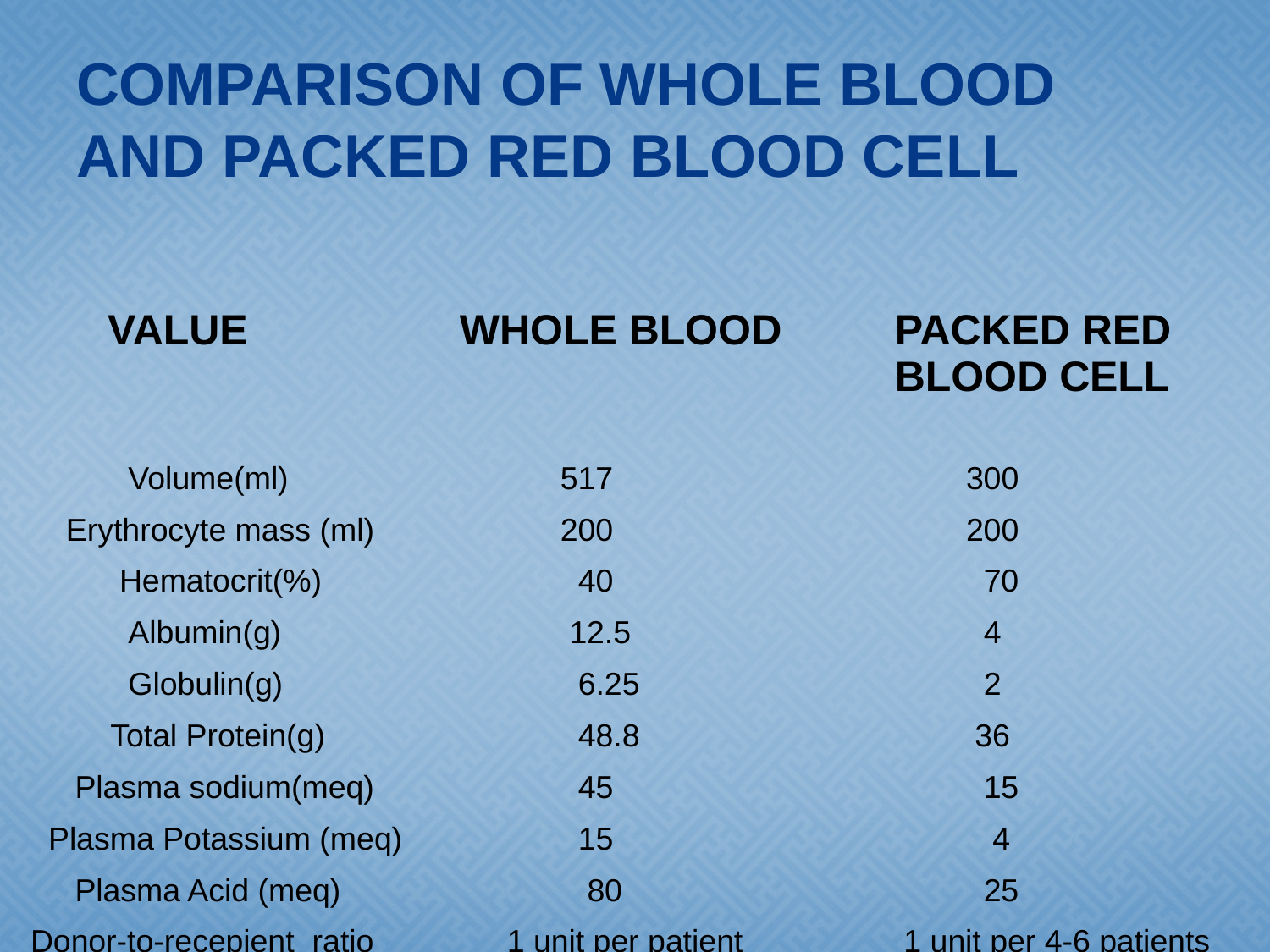

# COMPARISON OF WHOLE BLOOD AND PACKED RED BLOOD CELL
| VALUE | WHOLE BLOOD | PACKED RED BLOOD CELL |
| --- | --- | --- |
| Volume(ml) | 517 | 300 |
| Erythrocyte mass (ml) | 200 | 200 |
| Hematocrit(%) | 40 | 70 |
| Albumin(g) | 12.5 | 4 |
| Globulin(g) | 6.25 | 2 |
| Total Protein(g) | 48.8 | 36 |
| Plasma sodium(meq) | 45 | 15 |
| Plasma Potassium (meq) | 15 | 4 |
| Plasma Acid (meq) | 80 | 25 |
| Donor-to-recepient ratio | 1 unit per patient | 1 unit per 4-6 patients |